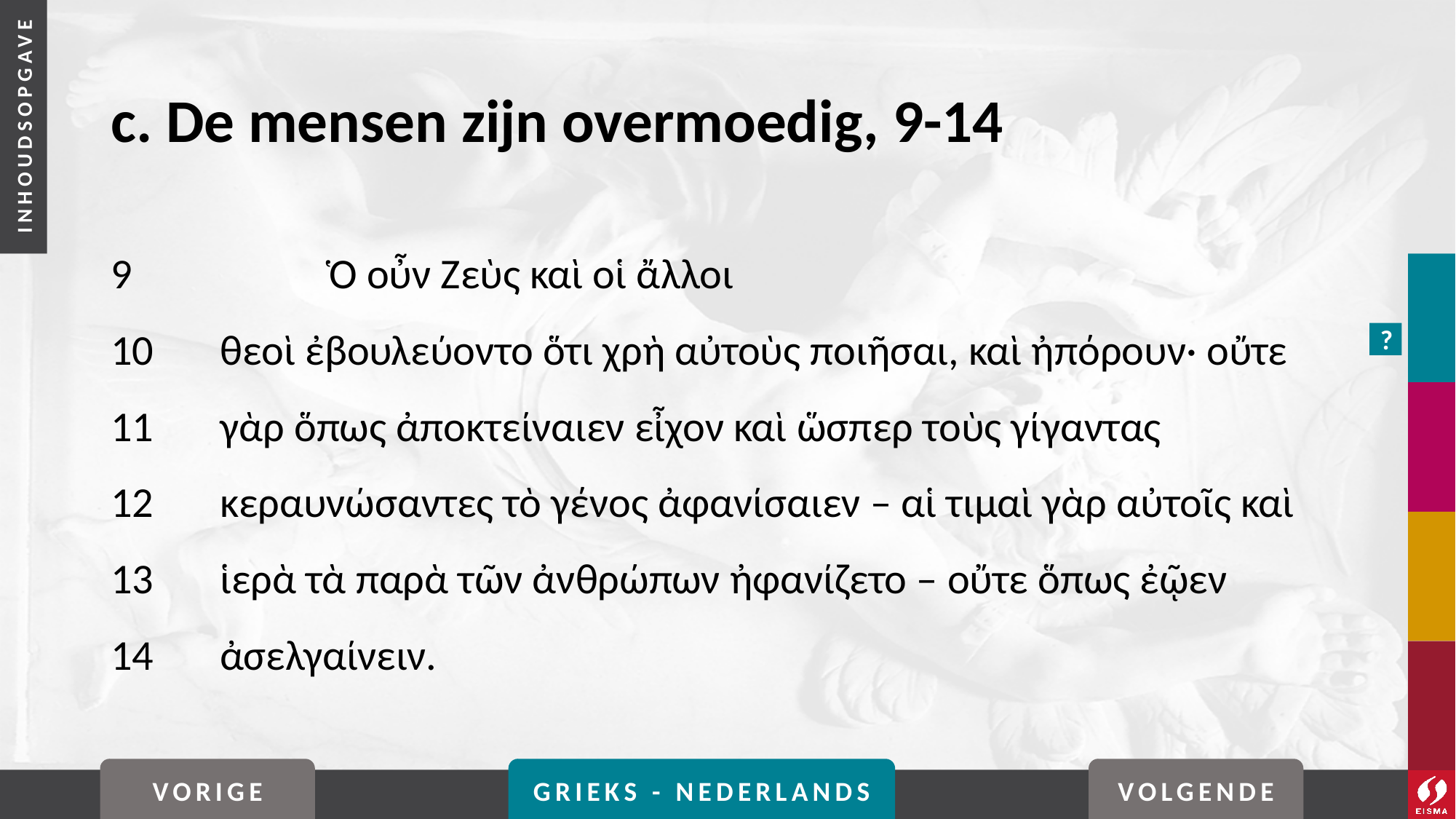

# c. De mensen zijn overmoedig, 9-14
9		Ὁ οὖν Ζεὺς καὶ οἱ ἄλλοι
10	θεοὶ ἐβουλεύοντο ὅτι χρὴ αὐτοὺς ποιῆσαι, καὶ ἠπόρουν· οὔτε
11	γὰρ ὅπως ἀποκτείναιεν εἶχον καὶ ὥσπερ τοὺς γίγαντας
12	κεραυνώσαντες τὸ γένος ἀφανίσαιεν – αἱ τιμαὶ γὰρ αὐτοῖς καὶ
13	ἱερὰ τὰ παρὰ τῶν ἀνθρώπων ἠφανίζετο – οὔτε ὅπως ἐῷεν
14	ἀσελγαίνειν.
?
VORIGE
GRIEKS - NEDERLANDS
VOLGENDE